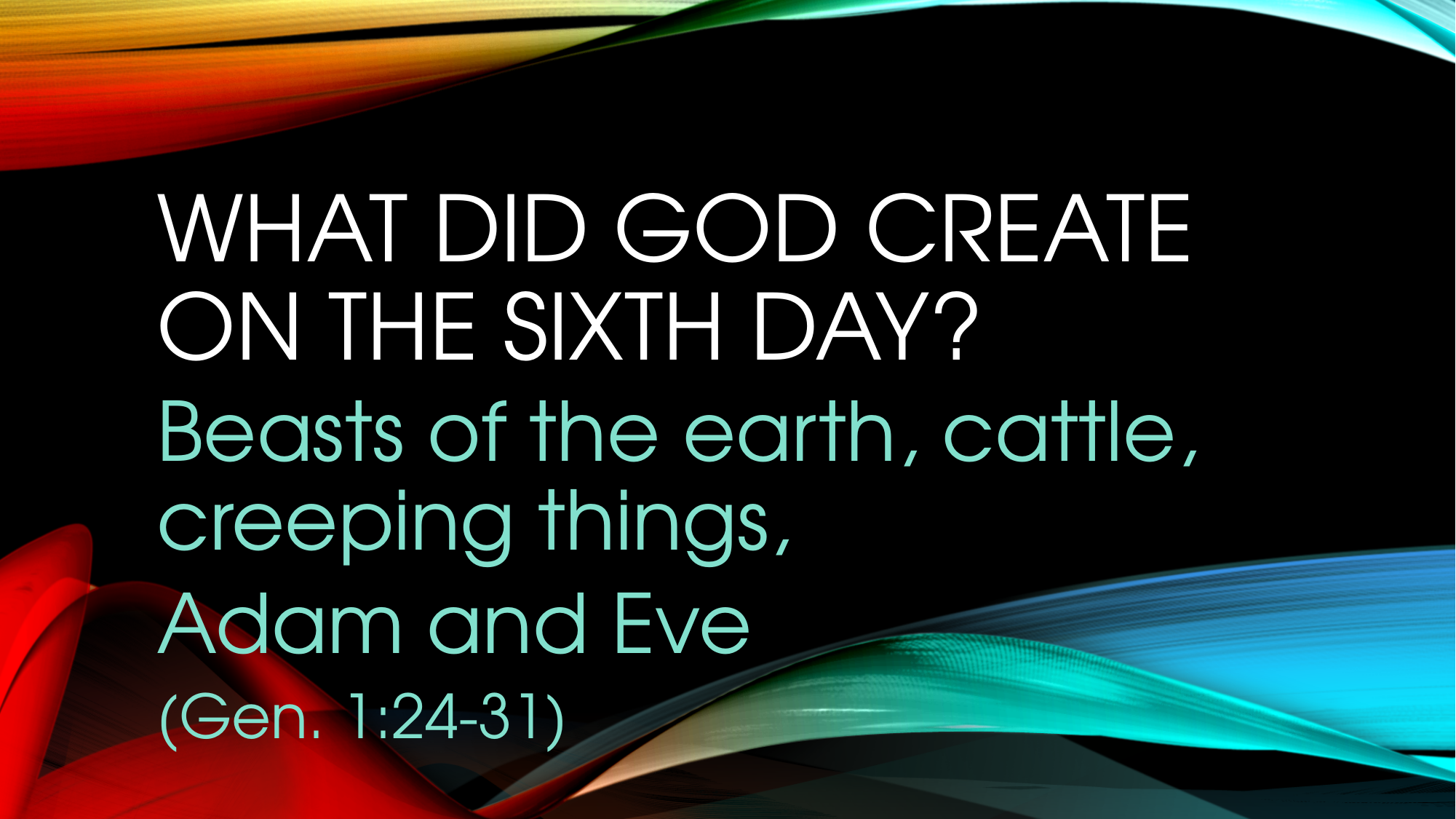

# What did God create on the sixth day?
Beasts of the earth, cattle, creeping things,
Adam and Eve
(Gen. 1:24-31)